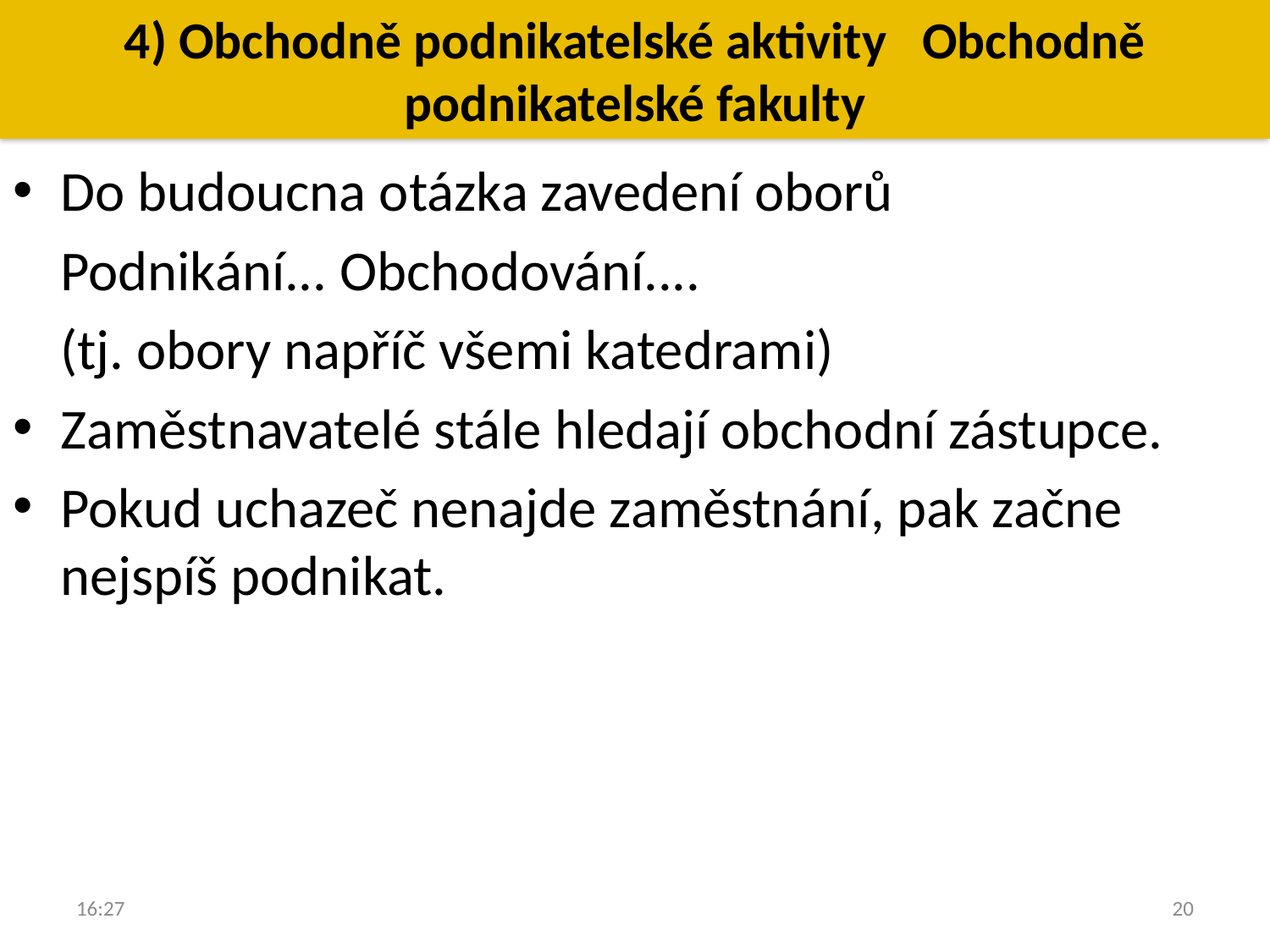

#
4) Obchodně podnikatelské aktivity   Obchodně podnikatelské fakulty
Do budoucna otázka zavedení oborů
	Podnikání... Obchodování....
	(tj. obory napříč všemi katedrami)
Zaměstnavatelé stále hledají obchodní zástupce.
Pokud uchazeč nenajde zaměstnání, pak začne nejspíš podnikat.

16:27
20